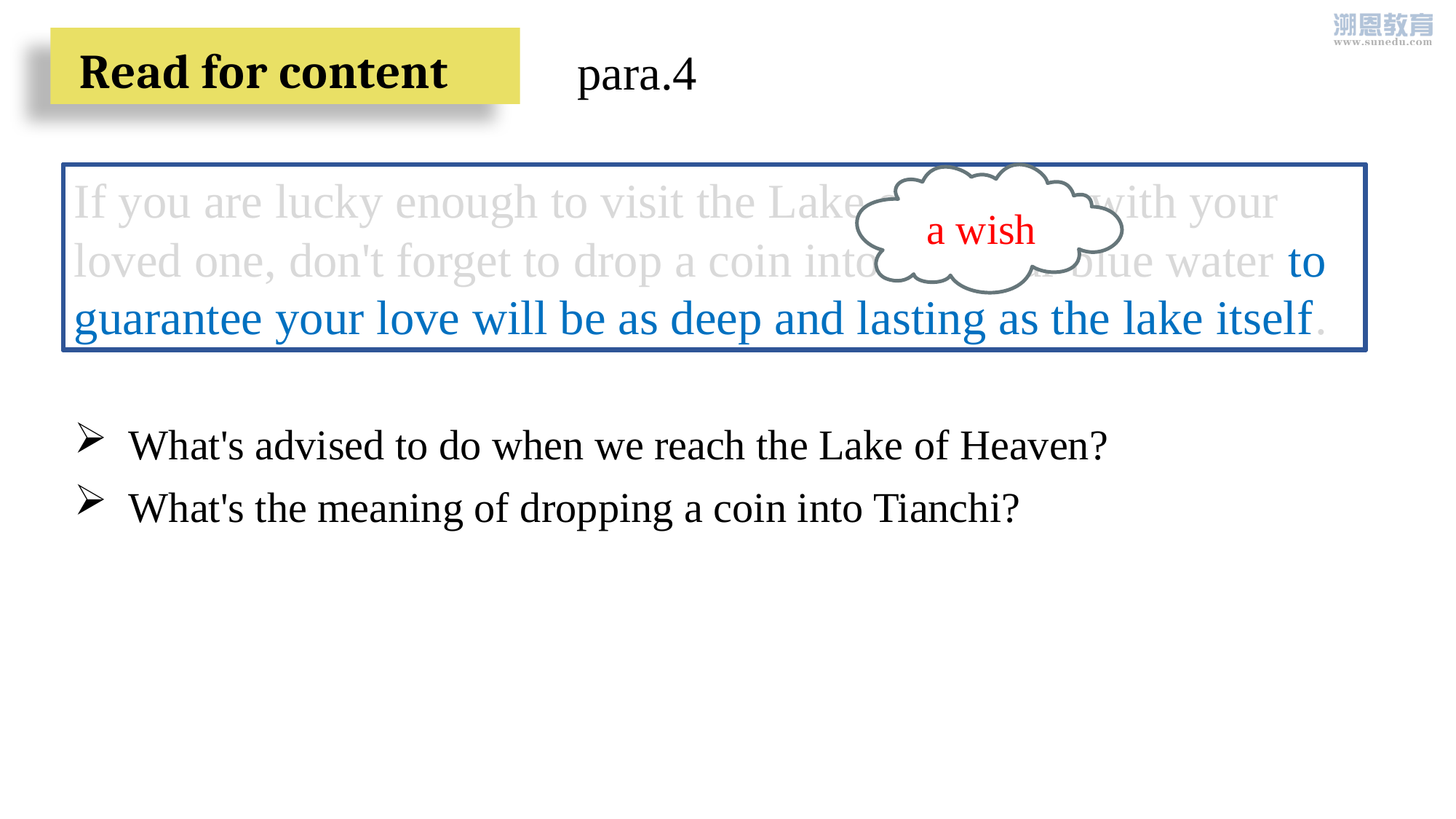

Read for content
para.4
If you are lucky enough to visit the Lake of Heaven with your loved one, don't forget to drop a coin into the clear blue water to guarantee your love will be as deep and lasting as the lake itself.
If you are lucky enough to visit the Lake of Heaven with your loved one, don't forget to drop a coin into the clear blue water to guarantee your love will be as deep and lasting as the lake itself.
If you are lucky enough to visit the Lake of Heaven with your loved one, don't forget to drop a coin into the clear blue water to guarantee your love will be as deep and lasting as the lake itself.
a wish
What's advised to do when we reach the Lake of Heaven?
What's the meaning of dropping a coin into Tianchi?